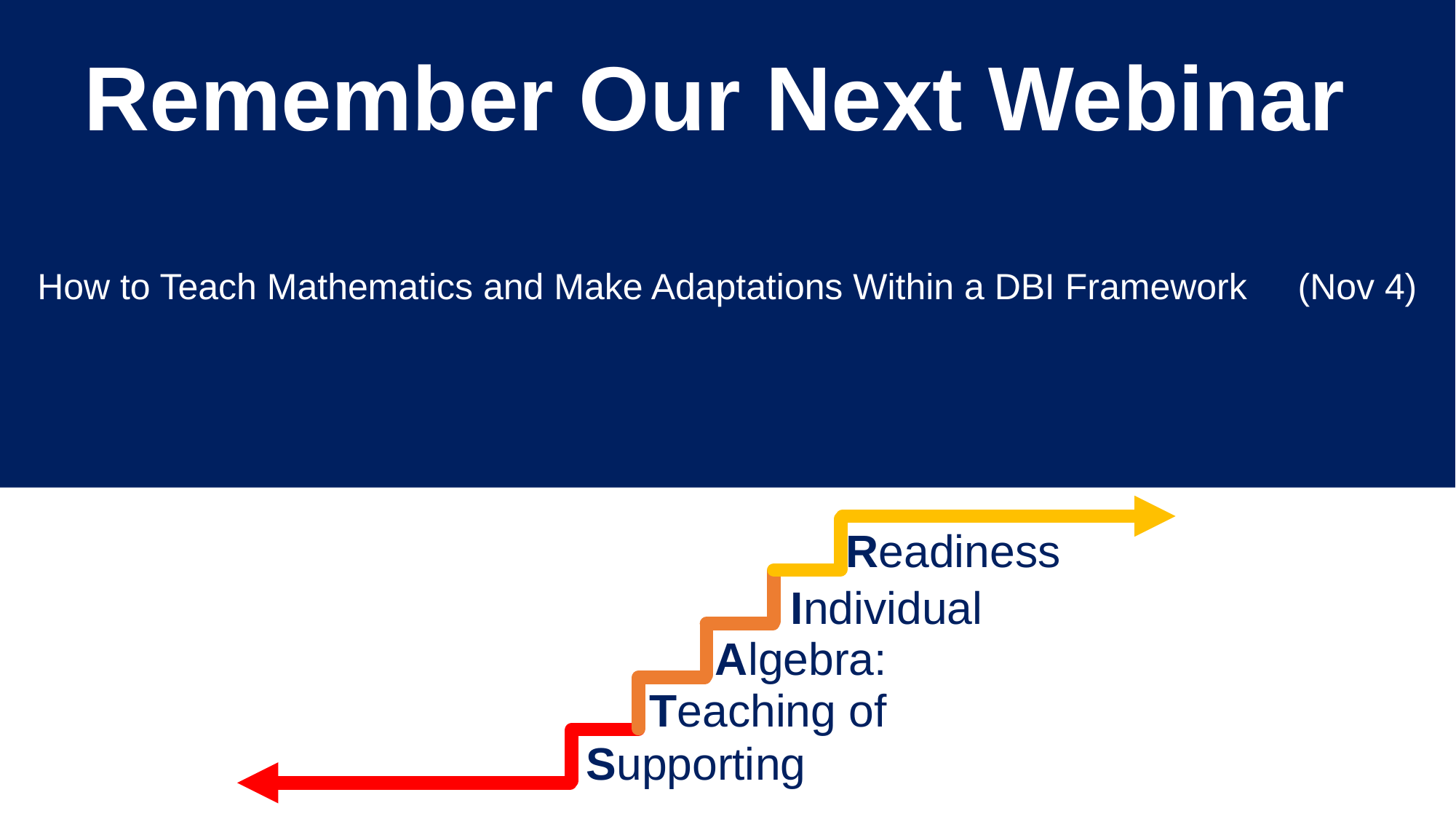

# Remember Our Next Webinar

How to Teach Mathematics and Make Adaptations Within a DBI Framework     (Nov 4)